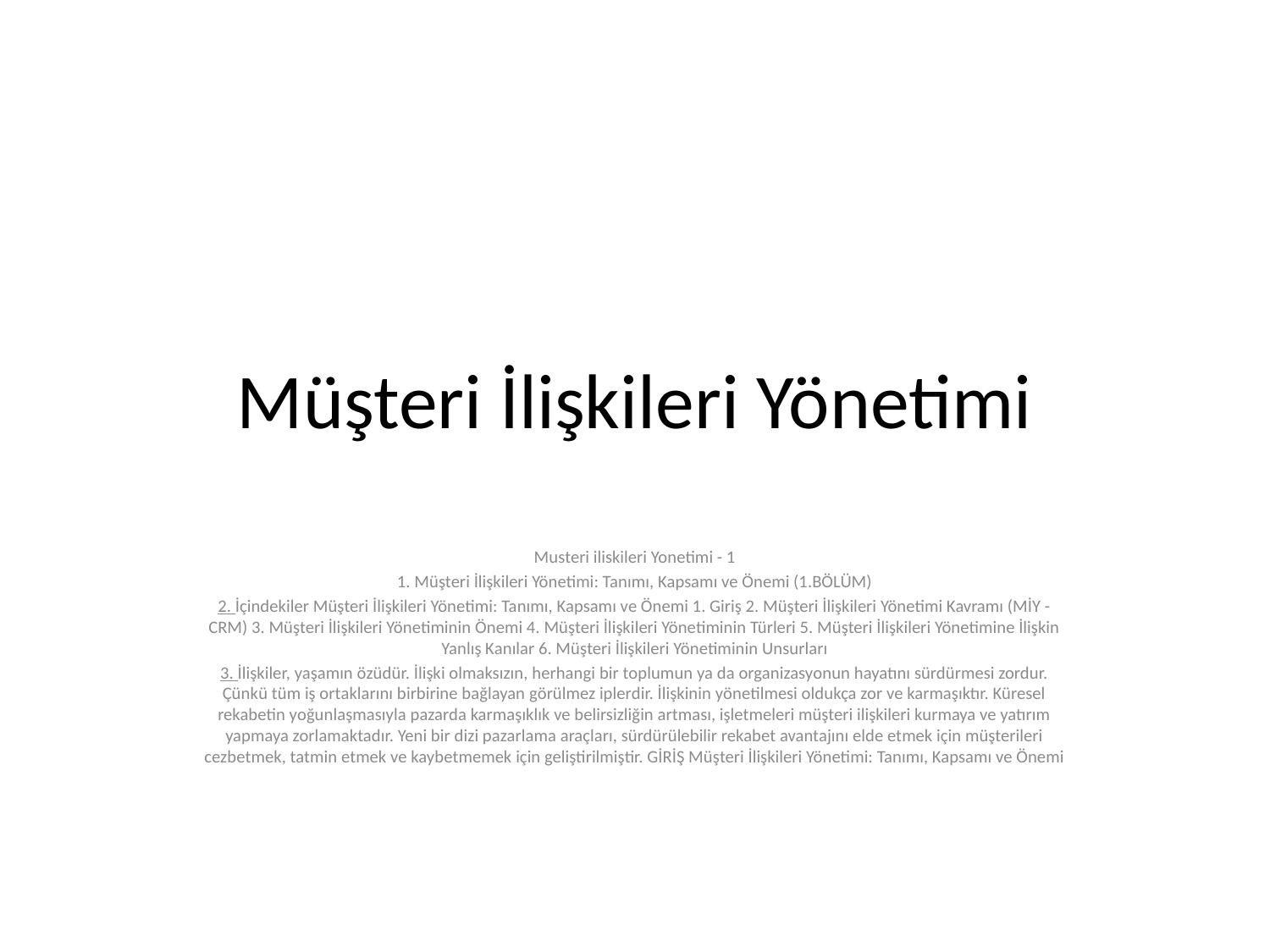

# Müşteri İlişkileri Yönetimi
Musteri iliskileri Yonetimi - 1
1. Müşteri İlişkileri Yönetimi: Tanımı, Kapsamı ve Önemi (1.BÖLÜM)
2. İçindekiler Müşteri İlişkileri Yönetimi: Tanımı, Kapsamı ve Önemi 1. Giriş 2. Müşteri İlişkileri Yönetimi Kavramı (MİY - CRM) 3. Müşteri İlişkileri Yönetiminin Önemi 4. Müşteri İlişkileri Yönetiminin Türleri 5. Müşteri İlişkileri Yönetimine İlişkin Yanlış Kanılar 6. Müşteri İlişkileri Yönetiminin Unsurları
3. İlişkiler, yaşamın özüdür. İlişki olmaksızın, herhangi bir toplumun ya da organizasyonun hayatını sürdürmesi zordur. Çünkü tüm iş ortaklarını birbirine bağlayan görülmez iplerdir. İlişkinin yönetilmesi oldukça zor ve karmaşıktır. Küresel rekabetin yoğunlaşmasıyla pazarda karmaşıklık ve belirsizliğin artması, işletmeleri müşteri ilişkileri kurmaya ve yatırım yapmaya zorlamaktadır. Yeni bir dizi pazarlama araçları, sürdürülebilir rekabet avantajını elde etmek için müşterileri cezbetmek, tatmin etmek ve kaybetmemek için geliştirilmiştir. GİRİŞ Müşteri İlişkileri Yönetimi: Tanımı, Kapsamı ve Önemi